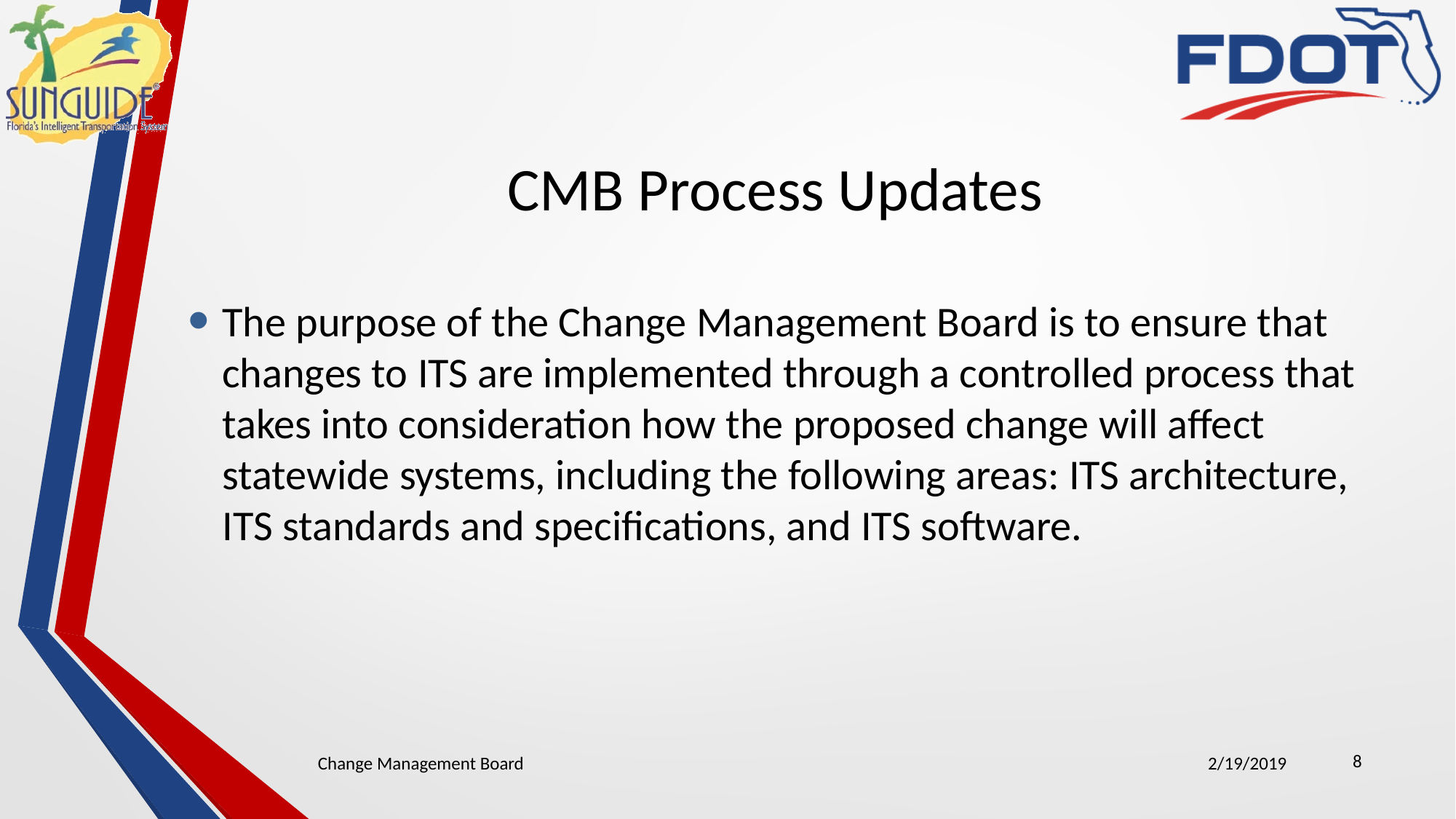

# CMB Process Updates
The purpose of the Change Management Board is to ensure that changes to ITS are implemented through a controlled process that takes into consideration how the proposed change will affect statewide systems, including the following areas: ITS architecture, ITS standards and specifications, and ITS software.
8
Change Management Board
2/19/2019